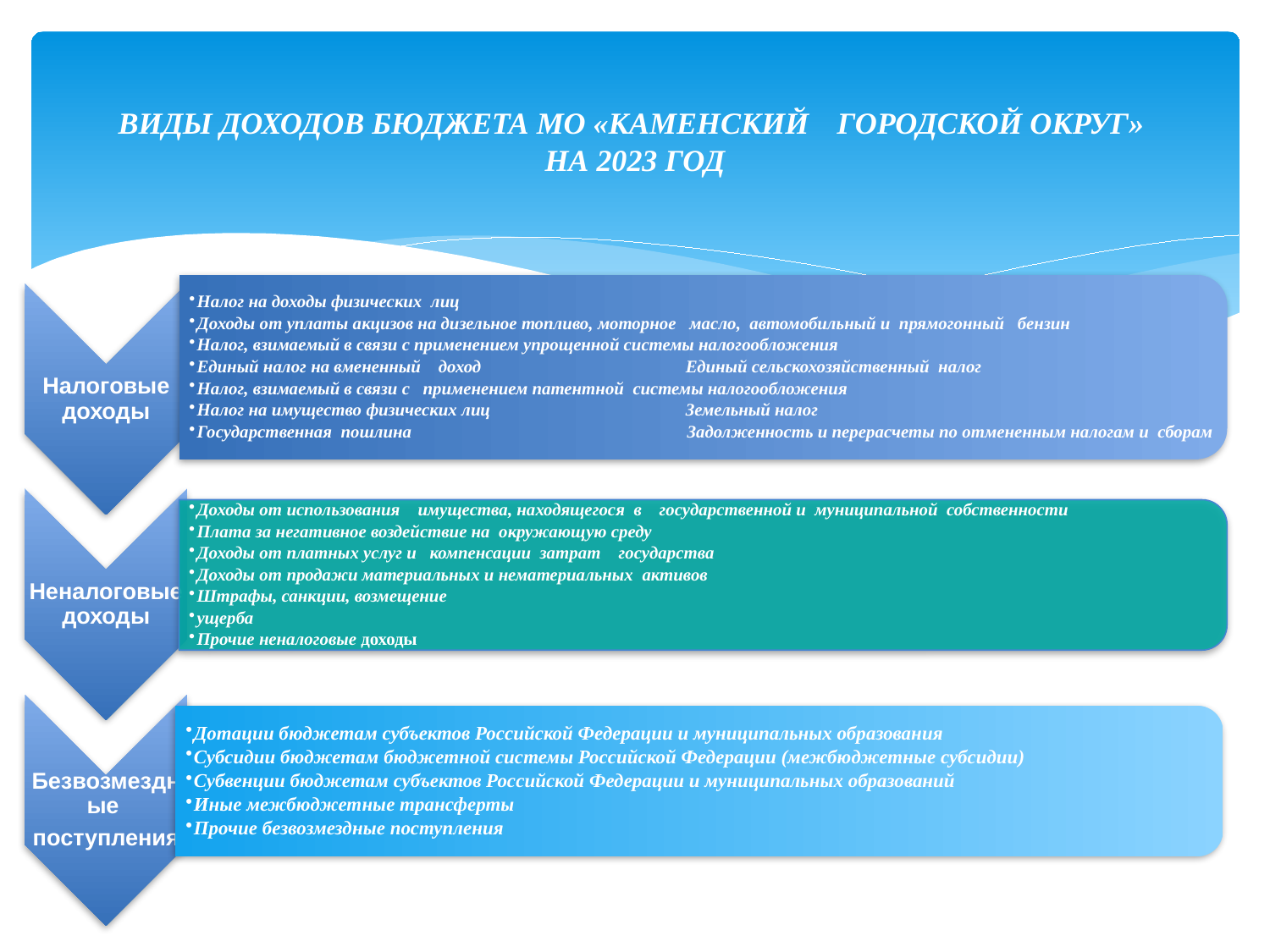

# ВИДЫ ДОХОДОВ БЮДЖЕТА МО «КАМЕНСКИЙ	 ГОРОДСКОЙ ОКРУГ» НА 2023 ГОД
Налоговые доходы
Налог на доходы физических  лиц
Доходы от уплаты акцизов на дизельное топливо, моторное   масло,  автомобильный и  прямогонный   бензин
Налог, взимаемый в связи с применением упрощенной системы налогообложения
Единый налог на вмененный    доход                                              Единый сельскохозяйственный  налог
Налог, взимаемый в связи с   применением патентной  системы налогообложения
Налог на имущество физических лиц                                            Земельный налог
Государственная  пошлина                                                              Задолженность и перерасчеты по отмененным налогам и  сборам
Неналоговые доходы

Доходы от использования    имущества, находящегося  в    государственной и  муниципальной  собственности
Плата за негативное воздействие на  окружающую среду
Доходы от платных услуг и   компенсации  затрат    государства
Доходы от продажи материальных и нематериальных  активов
Штрафы, санкции, возмещение
ущерба
Прочие неналоговые доходы

Безвозмездные
поступления
Дотации бюджетам субъектов Российской Федерации и муниципальных образования
Субсидии бюджетам бюджетной системы Российской Федерации (межбюджетные субсидии)
Субвенции бюджетам субъектов Российской Федерации и муниципальных образований
Иные межбюджетные трансферты
Прочие безвозмездные поступления